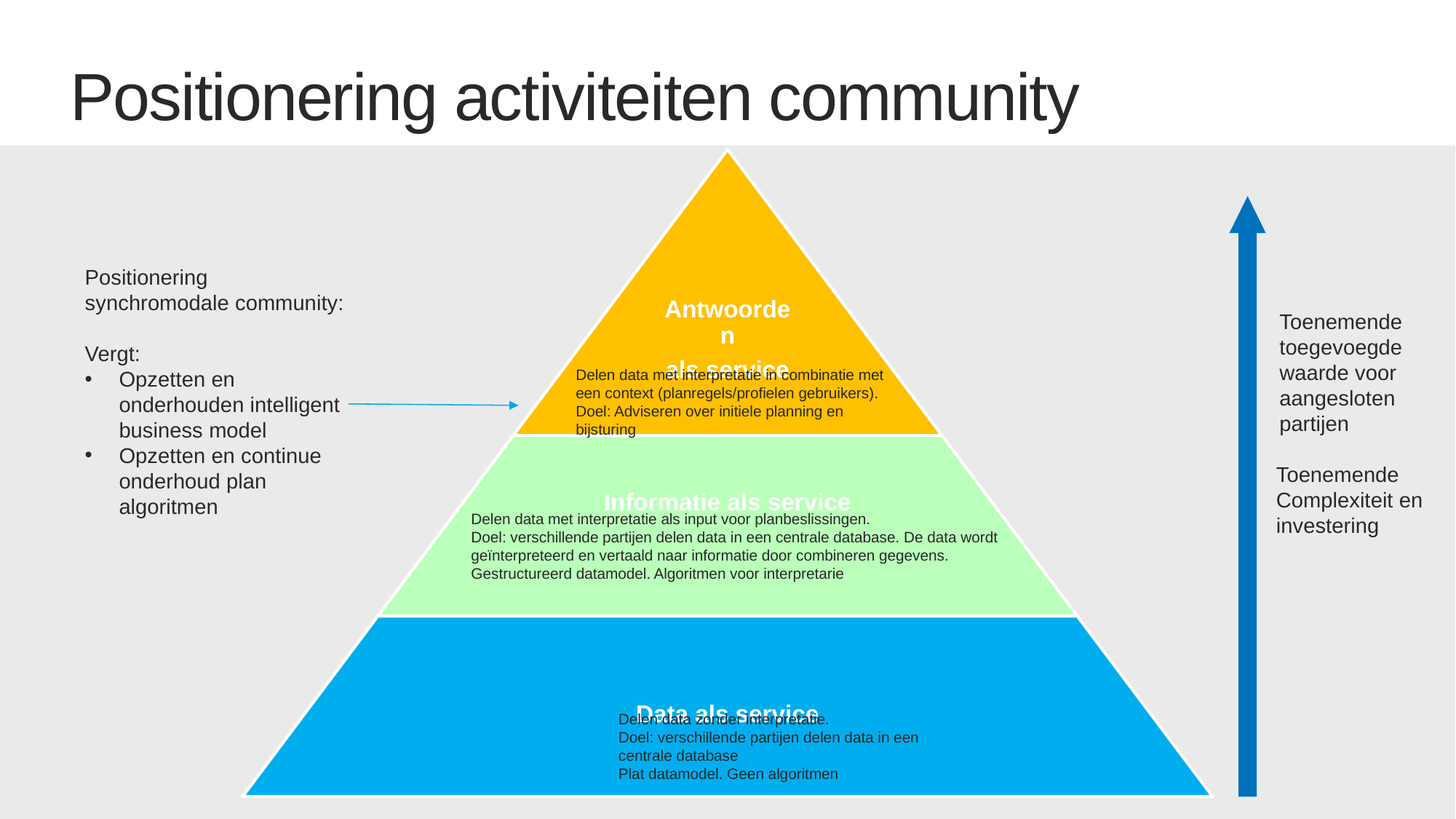

Positionering activiteiten community

Antwoorden
als service
Informatie als service

Data als service

Positionering synchromodale community:

Vergt:
Opzetten en onderhouden intelligent business model
Opzetten en continue onderhoud plan algoritmen

Toenemende toegevoegde waarde voor aangesloten partijen
Delen data met interpretatie in combinatie met een context (planregels/profielen gebruikers).
Doel: Adviseren over initiele planning en bijsturing

Toenemende
Complexiteit en investering
Delen data met interpretatie als input voor planbeslissingen.
Doel: verschillende partijen delen data in een centrale database. De data wordt geïnterpreteerd en vertaald naar informatie door combineren gegevens.
Gestructureerd datamodel. Algoritmen voor interpretarie

Delen data zonder interpretatie.
Doel: verschillende partijen delen data in een centrale database
Plat datamodel. Geen algoritmen